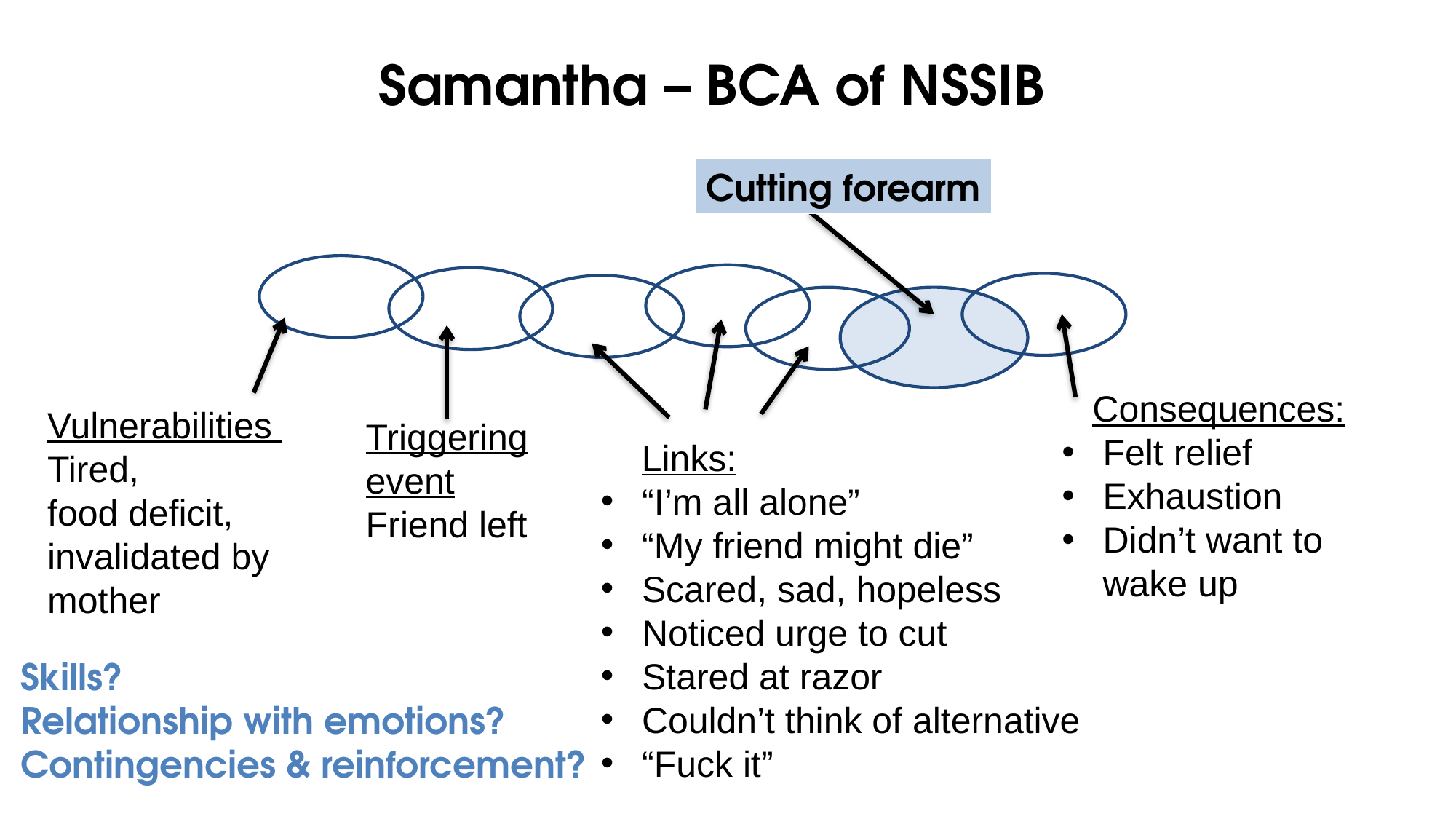

# Samantha – BCA of NSSIB
Cutting forearm

    Consequences:
Felt relief
Exhaustion
Didn’t want to wake up

Vulnerabilities
Tired,
food deficit, invalidated by mother
Triggering event
Friend left
    Links:
“I’m all alone”
“My friend might die”
Scared, sad, hopeless
Noticed urge to cut
Stared at razor
Couldn’t think of alternative
“Fuck it”
Skills?
Relationship with emotions?
Contingencies & reinforcement?